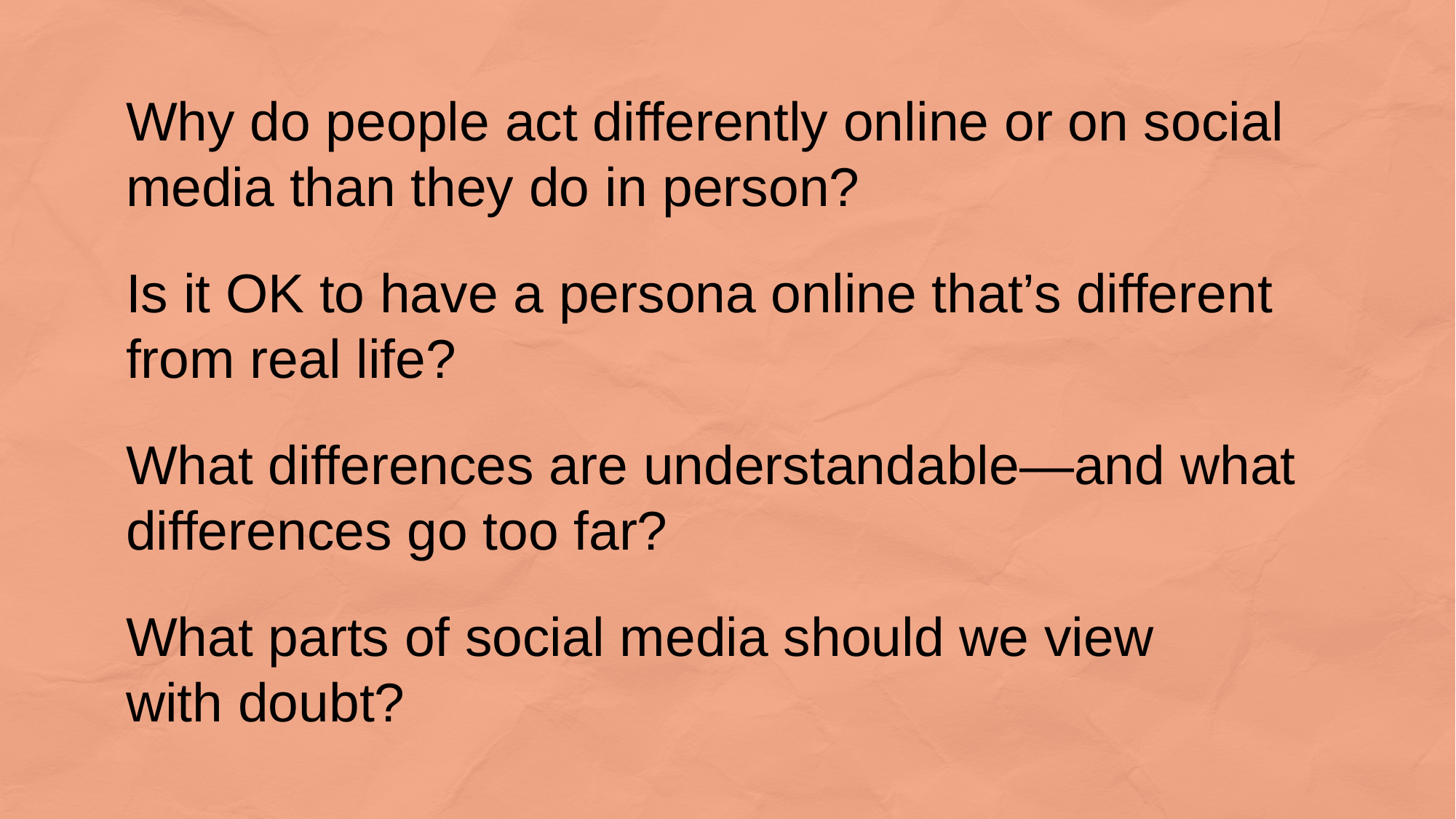

Why do people act differently online or on social media than they do in person?
Is it OK to have a persona online that’s different from real life?
What differences are understandable—and what differences go too far?
What parts of social media should we view
with doubt?